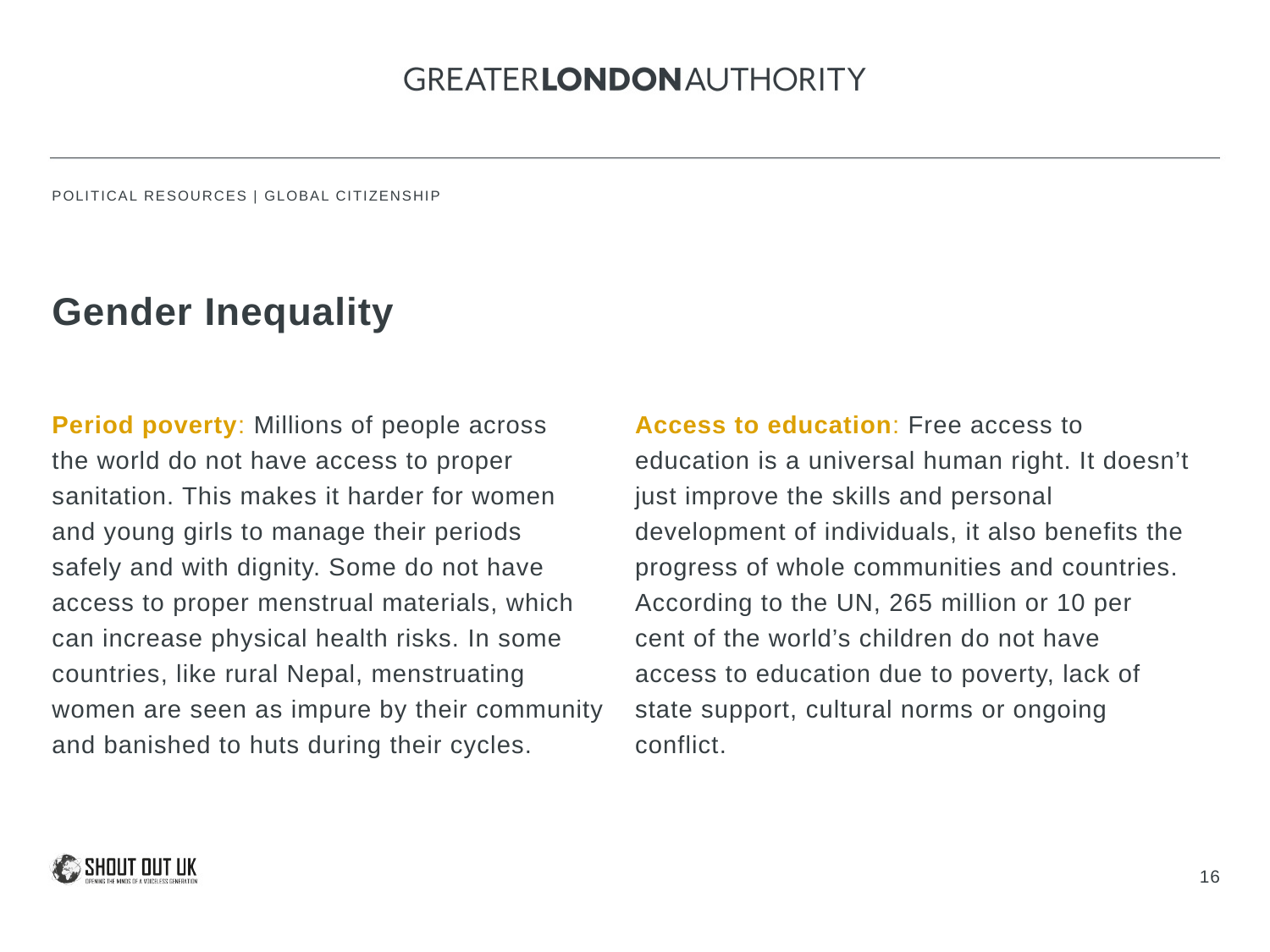

Gender Inequality

Period poverty: Millions of people across
the world do not have access to proper sanitation. This makes it harder for women
and young girls to manage their periods
safely and with dignity. Some do not have
access to proper menstrual materials, which
can increase physical health risks. In some countries, like rural Nepal, menstruating
women are seen as impure by their community and banished to huts during their cycles.
Access to education: Free access to
education is a universal human right. It doesn’t just improve the skills and personal development of individuals, it also benefits the progress of whole communities and countries. According to the UN, 265 million or 10 per cent of the world’s children do not have access to education due to poverty, lack of state support, cultural norms or ongoing conflict.

16